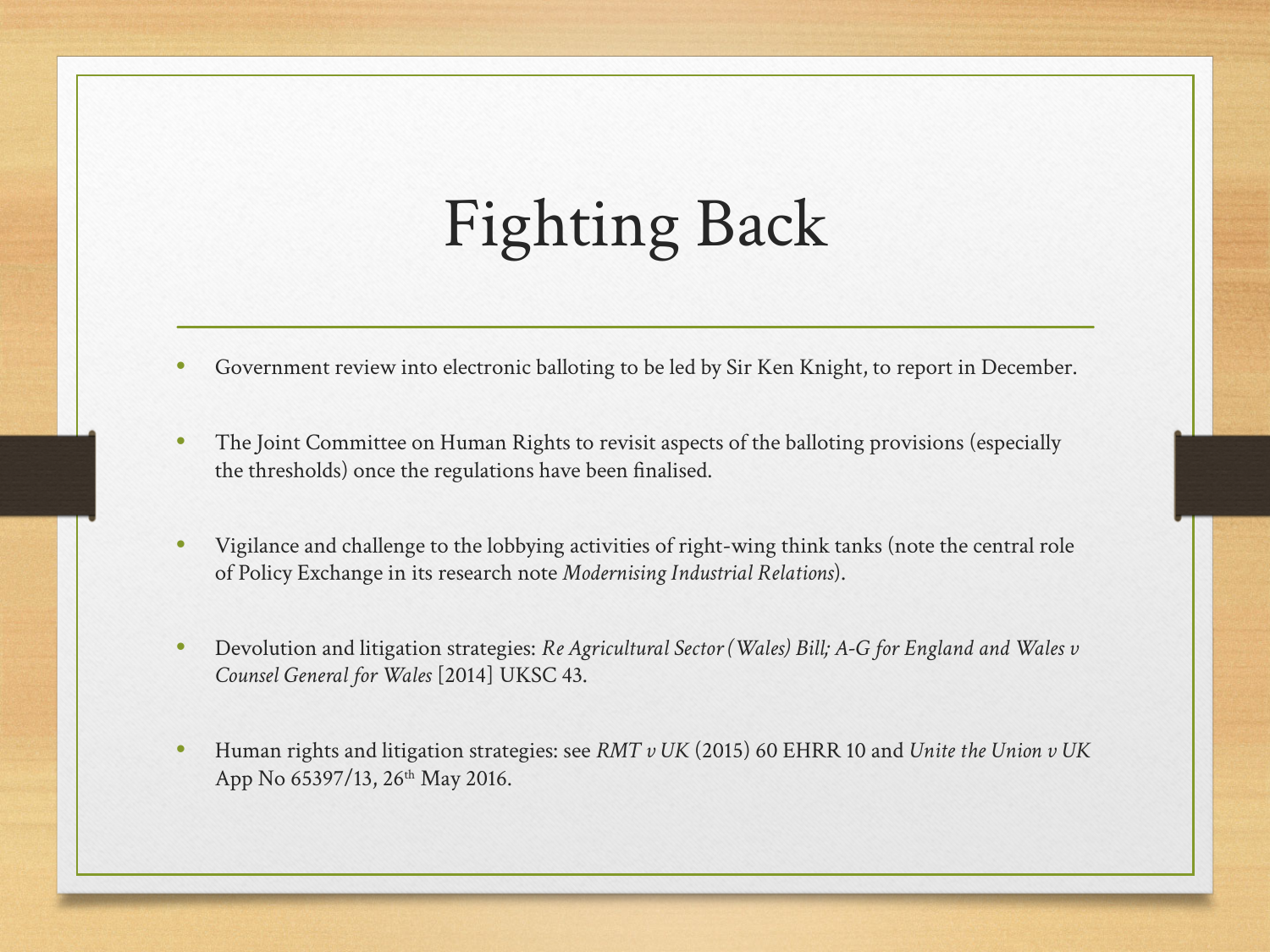

# Fighting Back
Government review into electronic balloting to be led by Sir Ken Knight, to report in December.

The Joint Committee on Human Rights to revisit aspects of the balloting provisions (especially the thresholds) once the regulations have been finalised.

Vigilance and challenge to the lobbying activities of right-wing think tanks (note the central role of Policy Exchange in its research note Modernising Industrial Relations).

Devolution and litigation strategies: Re Agricultural Sector (Wales) Bill; A-G for England and Wales v Counsel General for Wales [2014] UKSC 43.

Human rights and litigation strategies: see RMT v UK (2015) 60 EHRR 10 and Unite the Union v UK App No 65397/13, 26th May 2016.